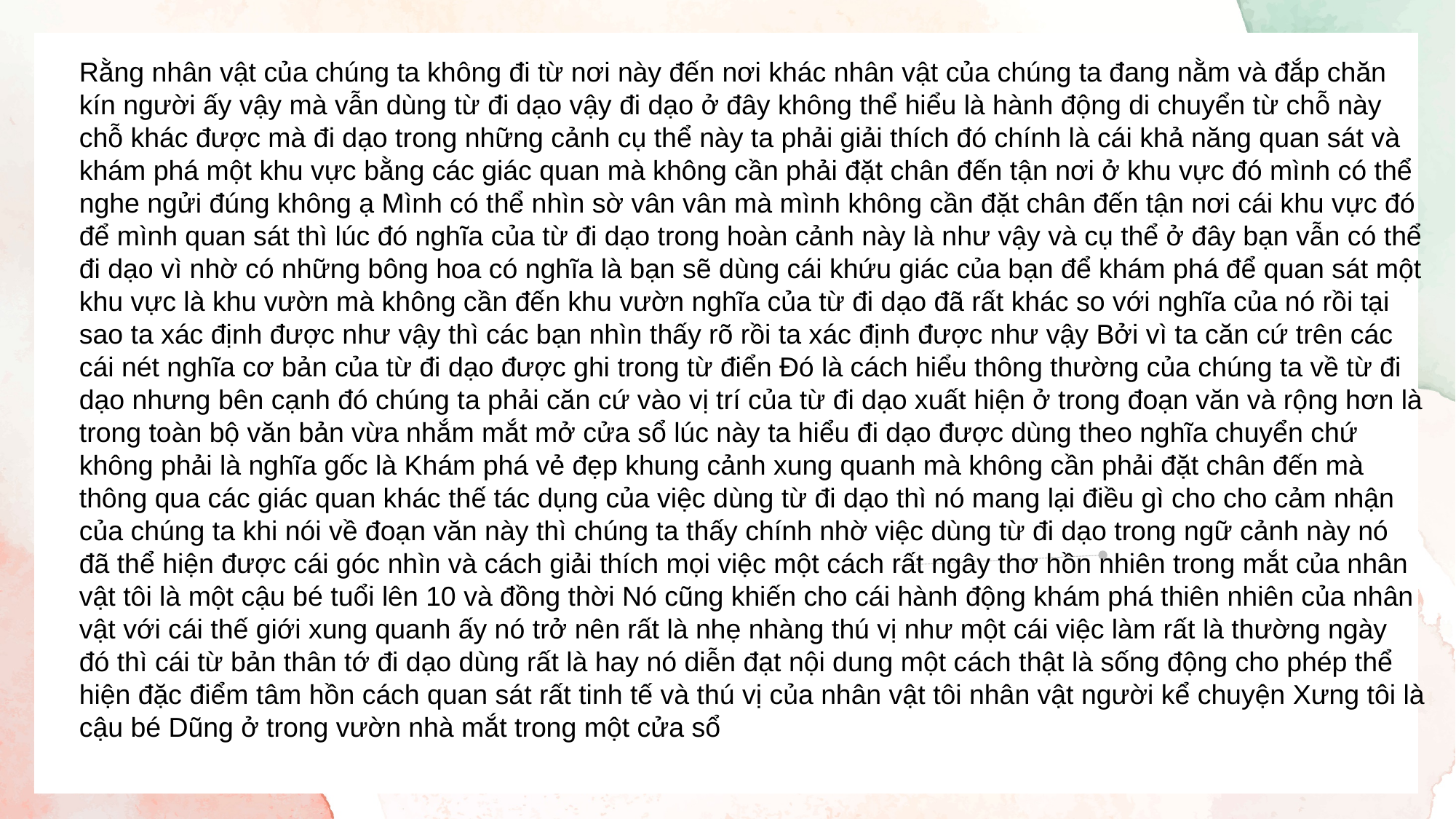

Rằng nhân vật của chúng ta không đi từ nơi này đến nơi khác nhân vật của chúng ta đang nằm và đắp chăn kín người ấy vậy mà vẫn dùng từ đi dạo vậy đi dạo ở đây không thể hiểu là hành động di chuyển từ chỗ này chỗ khác được mà đi dạo trong những cảnh cụ thể này ta phải giải thích đó chính là cái khả năng quan sát và khám phá một khu vực bằng các giác quan mà không cần phải đặt chân đến tận nơi ở khu vực đó mình có thể nghe ngửi đúng không ạ Mình có thể nhìn sờ vân vân mà mình không cần đặt chân đến tận nơi cái khu vực đó để mình quan sát thì lúc đó nghĩa của từ đi dạo trong hoàn cảnh này là như vậy và cụ thể ở đây bạn vẫn có thể đi dạo vì nhờ có những bông hoa có nghĩa là bạn sẽ dùng cái khứu giác của bạn để khám phá để quan sát một khu vực là khu vườn mà không cần đến khu vườn nghĩa của từ đi dạo đã rất khác so với nghĩa của nó rồi tại sao ta xác định được như vậy thì các bạn nhìn thấy rõ rồi ta xác định được như vậy Bởi vì ta căn cứ trên các cái nét nghĩa cơ bản của từ đi dạo được ghi trong từ điển Đó là cách hiểu thông thường của chúng ta về từ đi dạo nhưng bên cạnh đó chúng ta phải căn cứ vào vị trí của từ đi dạo xuất hiện ở trong đoạn văn và rộng hơn là trong toàn bộ văn bản vừa nhắm mắt mở cửa sổ lúc này ta hiểu đi dạo được dùng theo nghĩa chuyển chứ không phải là nghĩa gốc là Khám phá vẻ đẹp khung cảnh xung quanh mà không cần phải đặt chân đến mà thông qua các giác quan khác thế tác dụng của việc dùng từ đi dạo thì nó mang lại điều gì cho cho cảm nhận của chúng ta khi nói về đoạn văn này thì chúng ta thấy chính nhờ việc dùng từ đi dạo trong ngữ cảnh này nó đã thể hiện được cái góc nhìn và cách giải thích mọi việc một cách rất ngây thơ hồn nhiên trong mắt của nhân vật tôi là một cậu bé tuổi lên 10 và đồng thời Nó cũng khiến cho cái hành động khám phá thiên nhiên của nhân vật với cái thế giới xung quanh ấy nó trở nên rất là nhẹ nhàng thú vị như một cái việc làm rất là thường ngày đó thì cái từ bản thân tớ đi dạo dùng rất là hay nó diễn đạt nội dung một cách thật là sống động cho phép thể hiện đặc điểm tâm hồn cách quan sát rất tinh tế và thú vị của nhân vật tôi nhân vật người kể chuyện Xưng tôi là cậu bé Dũng ở trong vườn nhà mắt trong một cửa sổ